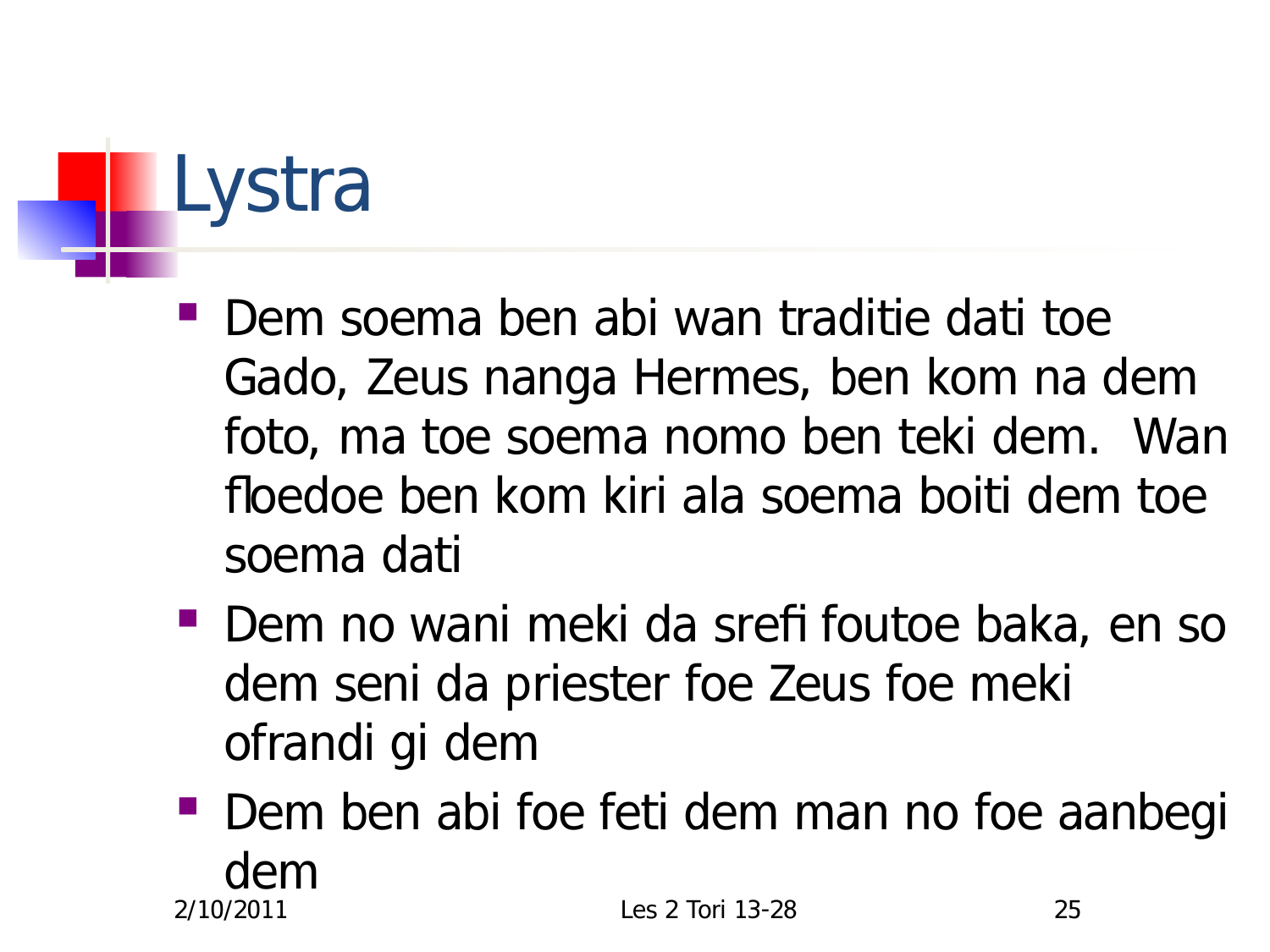

# Lystra
Dem soema ben abi wan traditie dati toe Gado, Zeus nanga Hermes, ben kom na dem foto, ma toe soema nomo ben teki dem.  Wan floedoe ben kom kiri ala soema boiti dem toe soema dati
Dem no wani meki da srefi foutoe baka, en so dem seni da priester foe Zeus foe meki ofrandi gi dem
Dem ben abi foe feti dem man no foe aanbegi dem
2/10/2011
Les 2 Tori 13-28
25